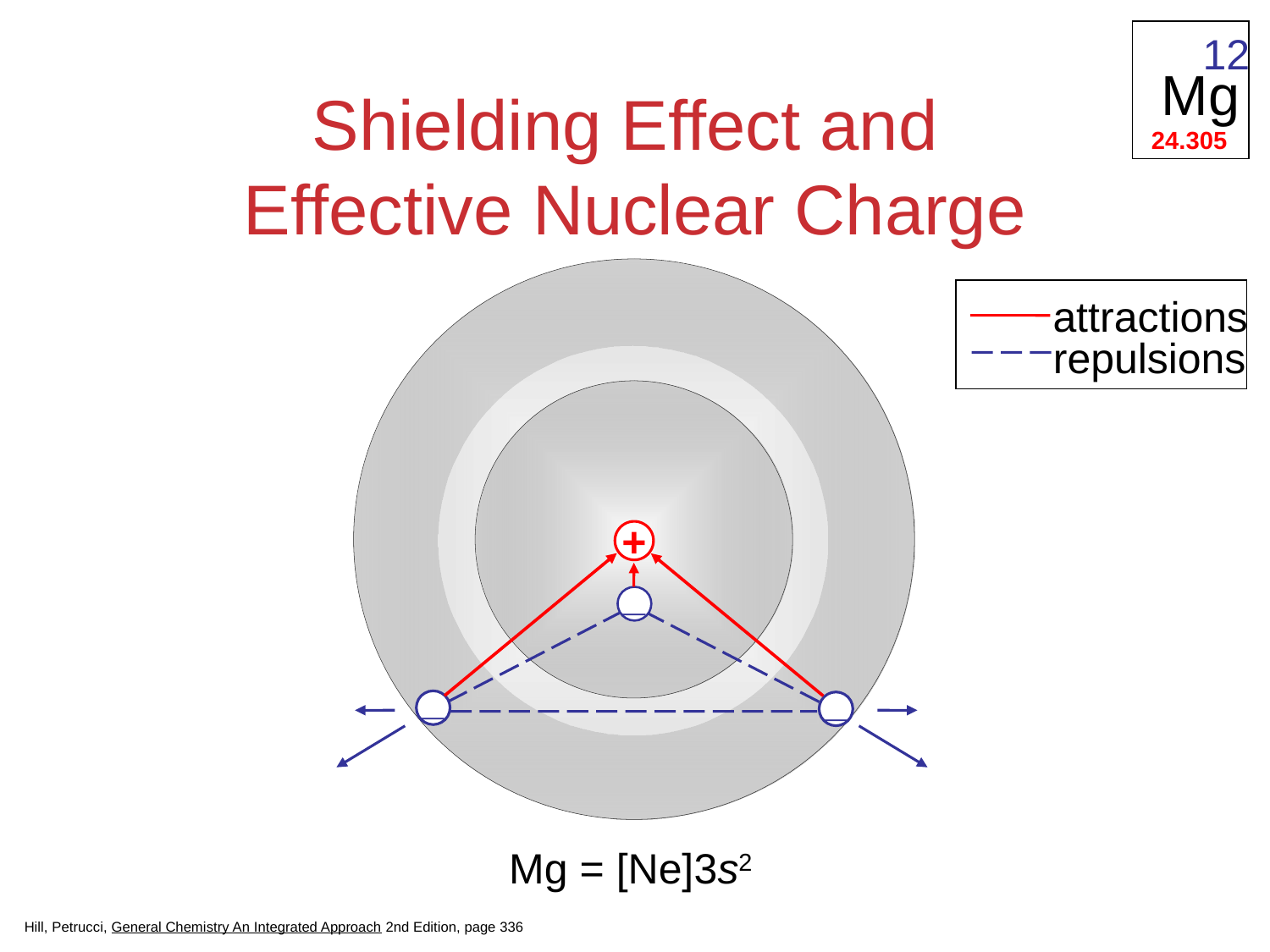

12
Mg
24.305
# Shielding Effect and Effective Nuclear Charge

attractions

repulsions

+

_

_

_

Mg = [Ne]3s2
Hill, Petrucci, General Chemistry An Integrated Approach 2nd Edition, page 336